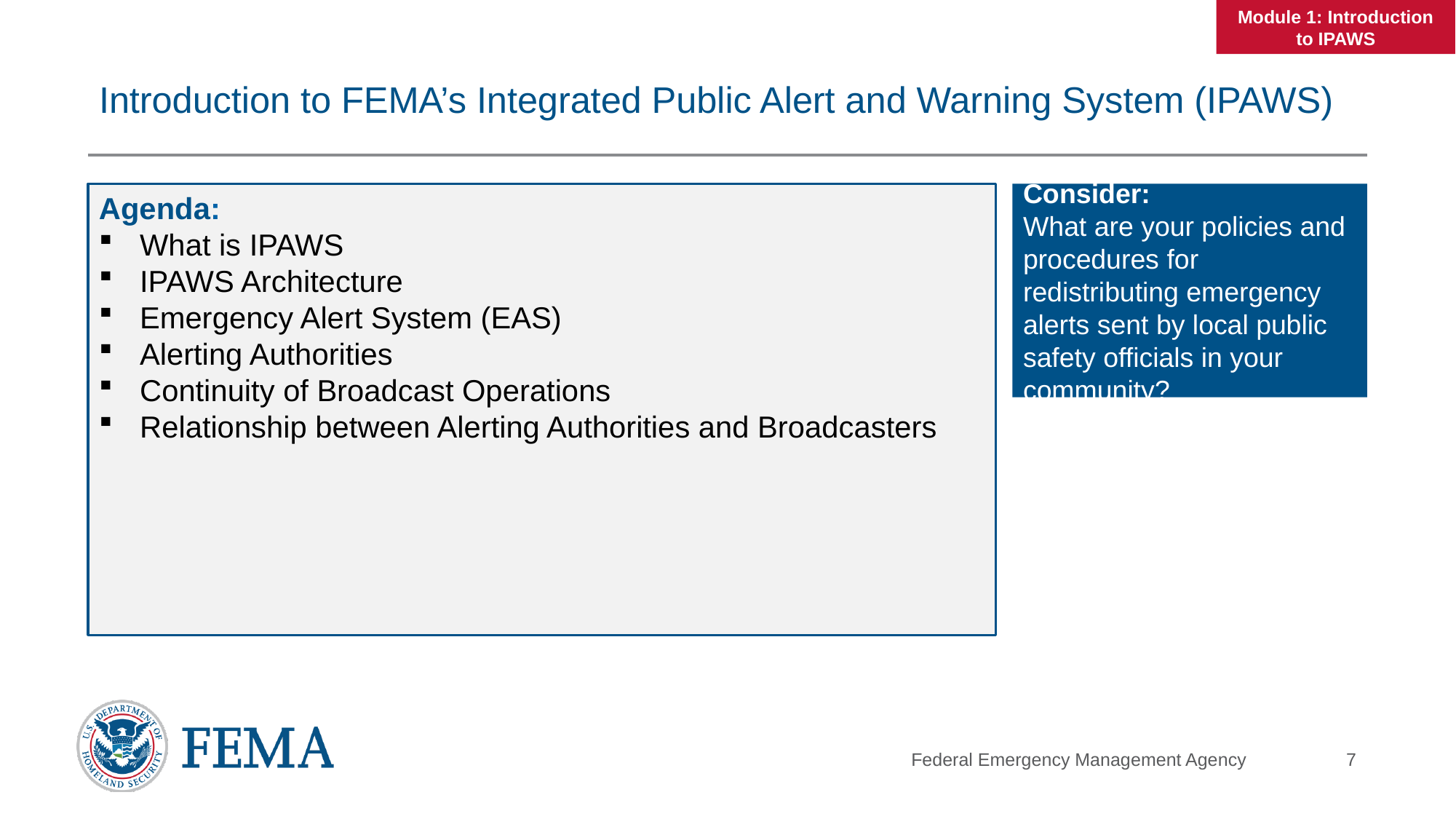

Module 1: Introduction to IPAWS
# Introduction to FEMA’s Integrated Public Alert and Warning System (IPAWS)
Agenda:
What is IPAWS
IPAWS Architecture
Emergency Alert System (EAS)
Alerting Authorities
Continuity of Broadcast Operations
Relationship between Alerting Authorities and Broadcasters

Consider:
What are your policies and procedures for redistributing emergency alerts sent by local public safety officials in your community?
7